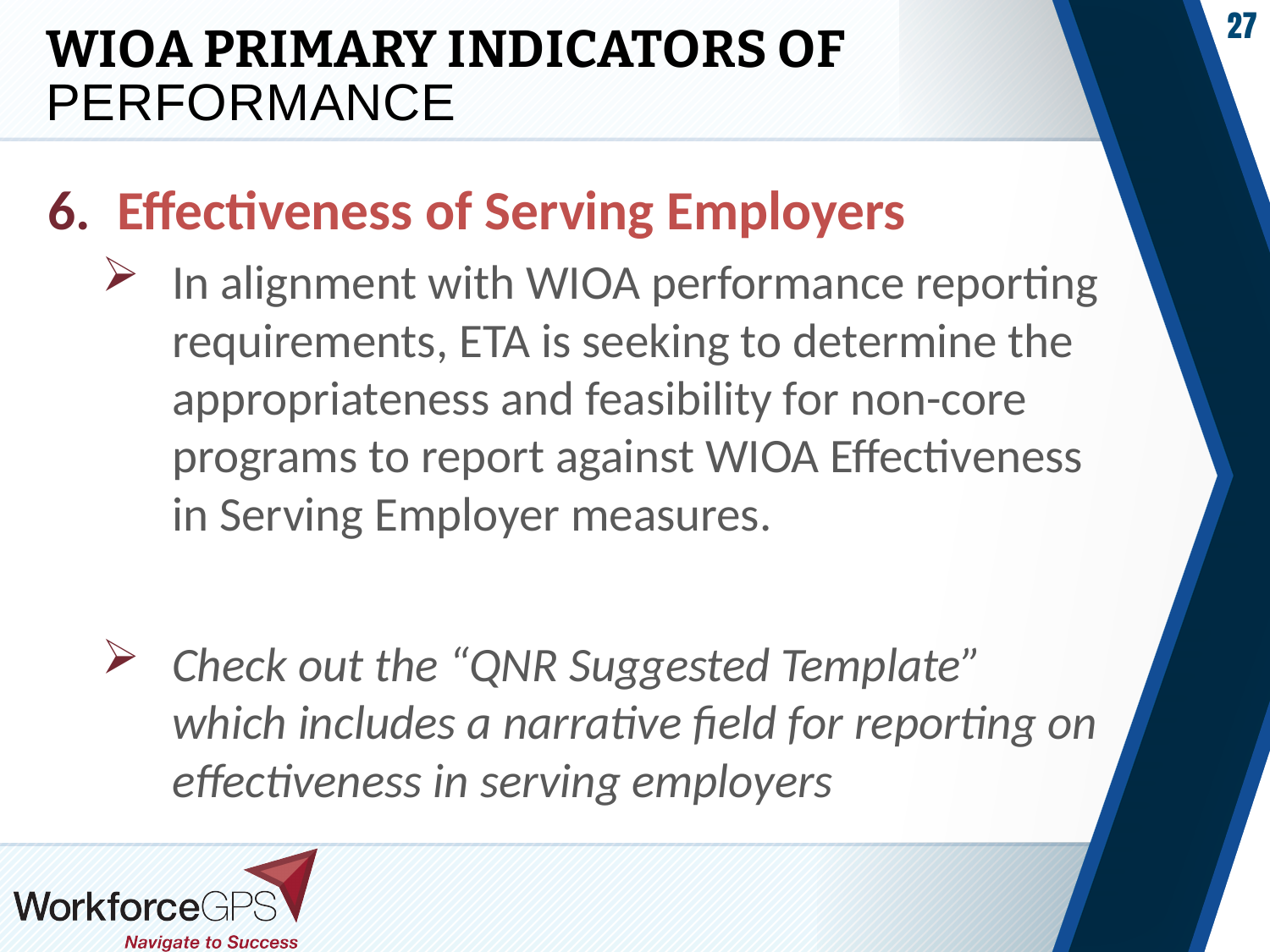

# WIOA Primary Indicators of Performance
Effectiveness of Serving Employers
In alignment with WIOA performance reporting requirements, ETA is seeking to determine the appropriateness and feasibility for non-core programs to report against WIOA Effectiveness in Serving Employer measures.

Check out the “QNR Suggested Template” which includes a narrative field for reporting on effectiveness in serving employers